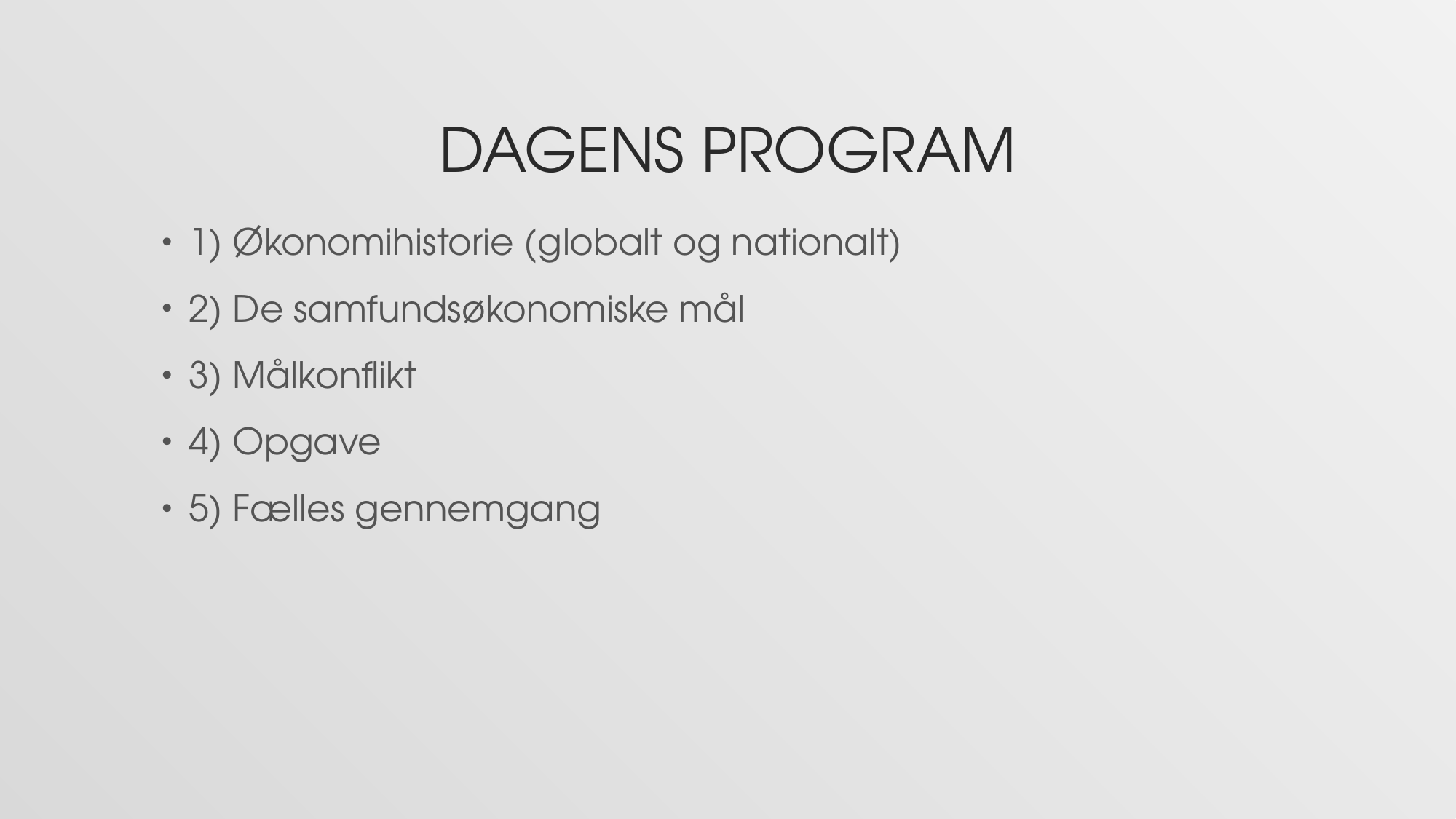

# Dagens program
1) Økonomihistorie (globalt og nationalt)
2) De samfundsøkonomiske mål
3) Målkonflikt
4) Opgave
5) Fælles gennemgang